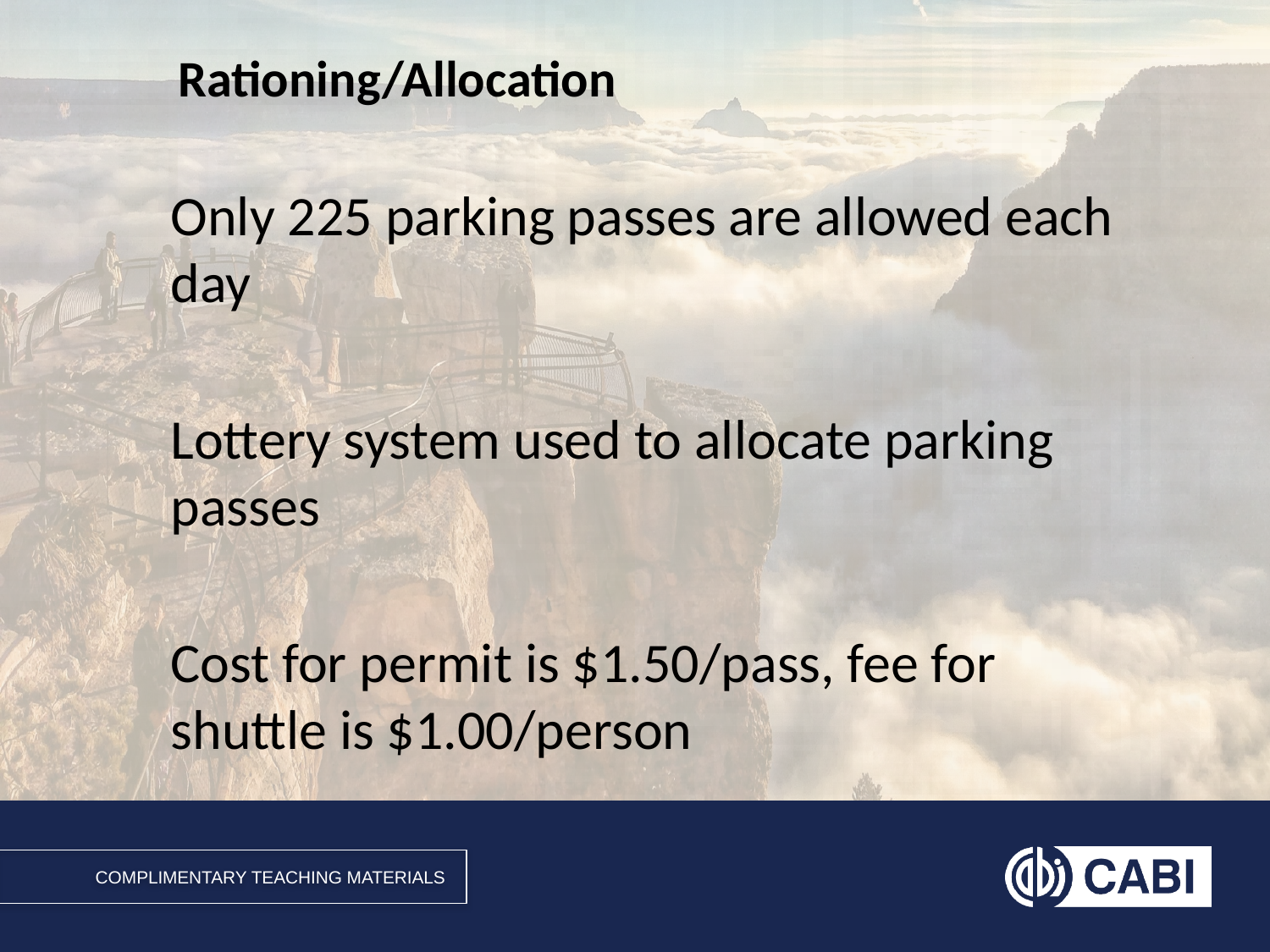

# Rationing/Allocation
Only 225 parking passes are allowed each day

Lottery system used to allocate parking passes

Cost for permit is $1.50/pass, fee for shuttle is $1.00/person